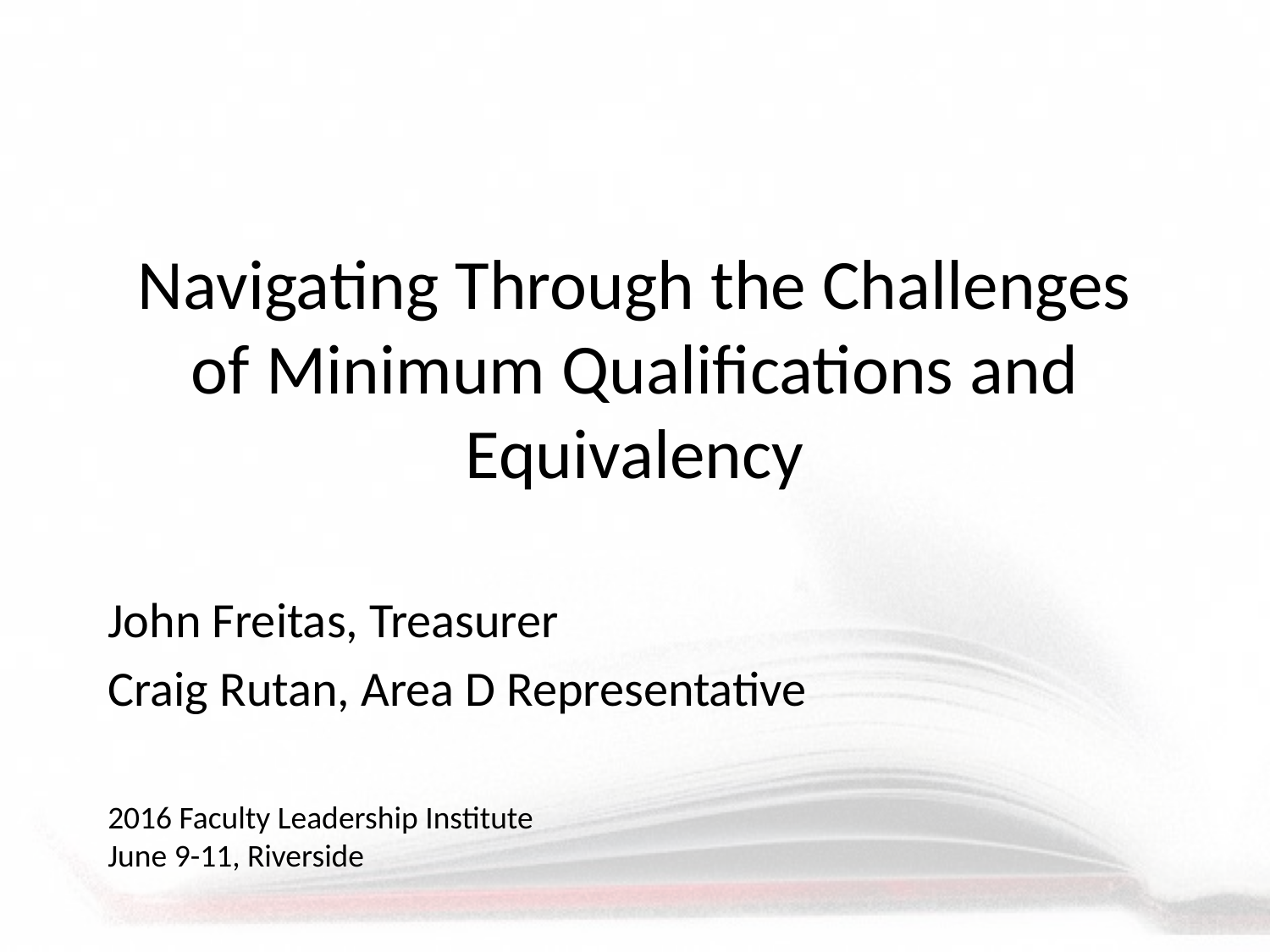

# Navigating Through the Challenges of Minimum Qualifications and Equivalency
John Freitas, Treasurer
Craig Rutan, Area D Representative

2016 Faculty Leadership Institute
June 9-11, Riverside